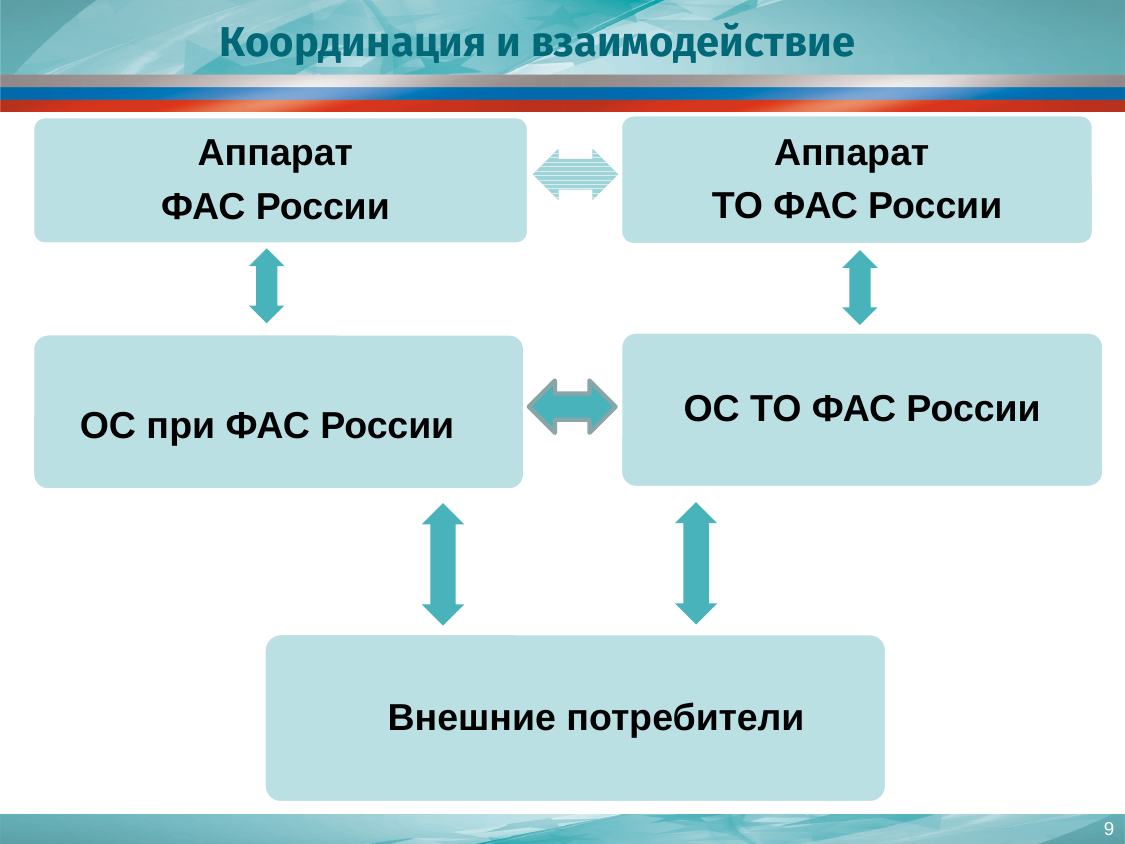

Координация и взаимодействие

Аппарат
ТО ФАС России

Аппарат
ФАС России

ОС ТО ФАС России

ОС при ФАС России

Внешние потребители
9